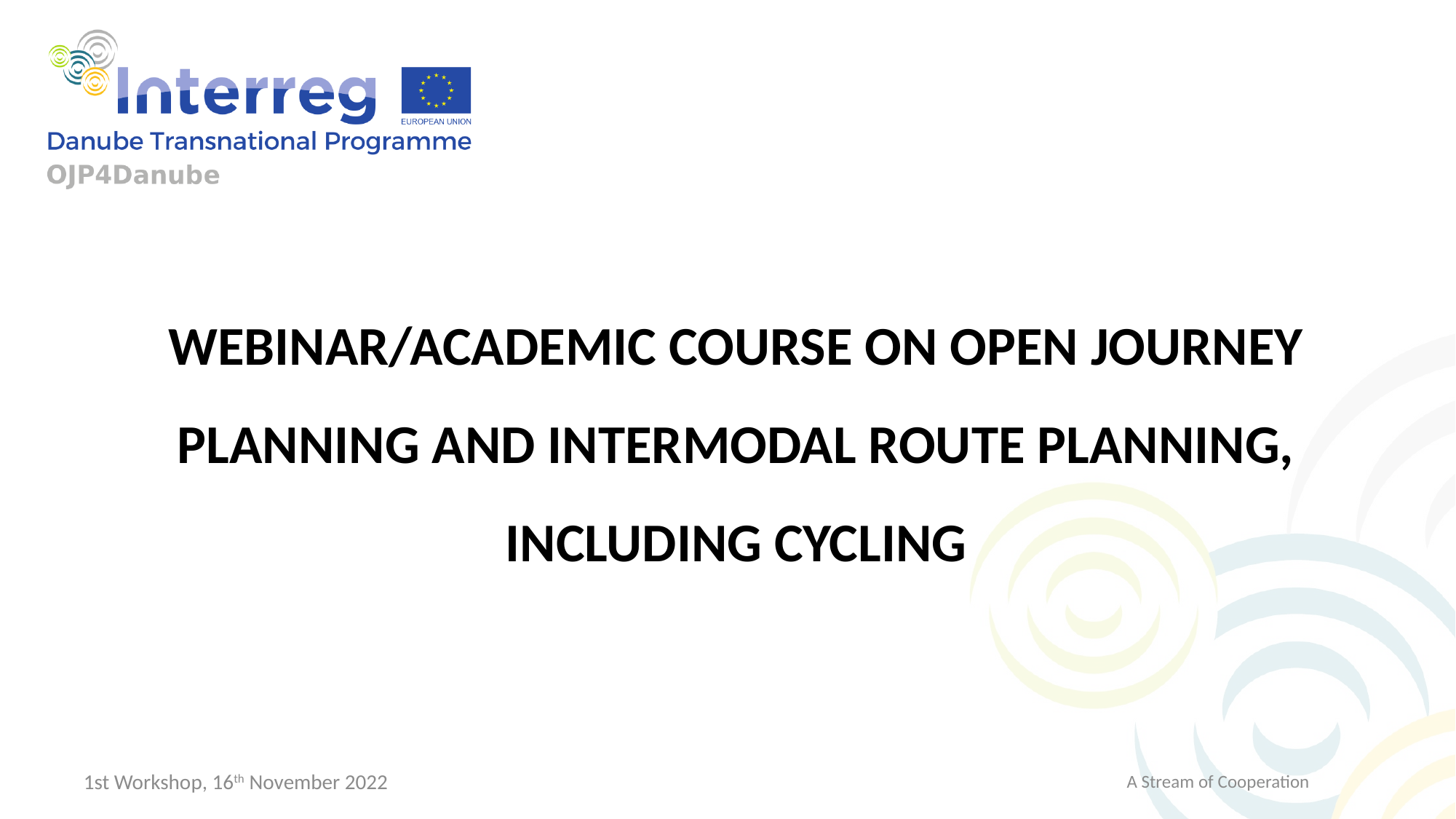

# Webinar/Academic course on Open Journey Planning and intermodal route planning, including cycling
1st Workshop, 16th November 2022